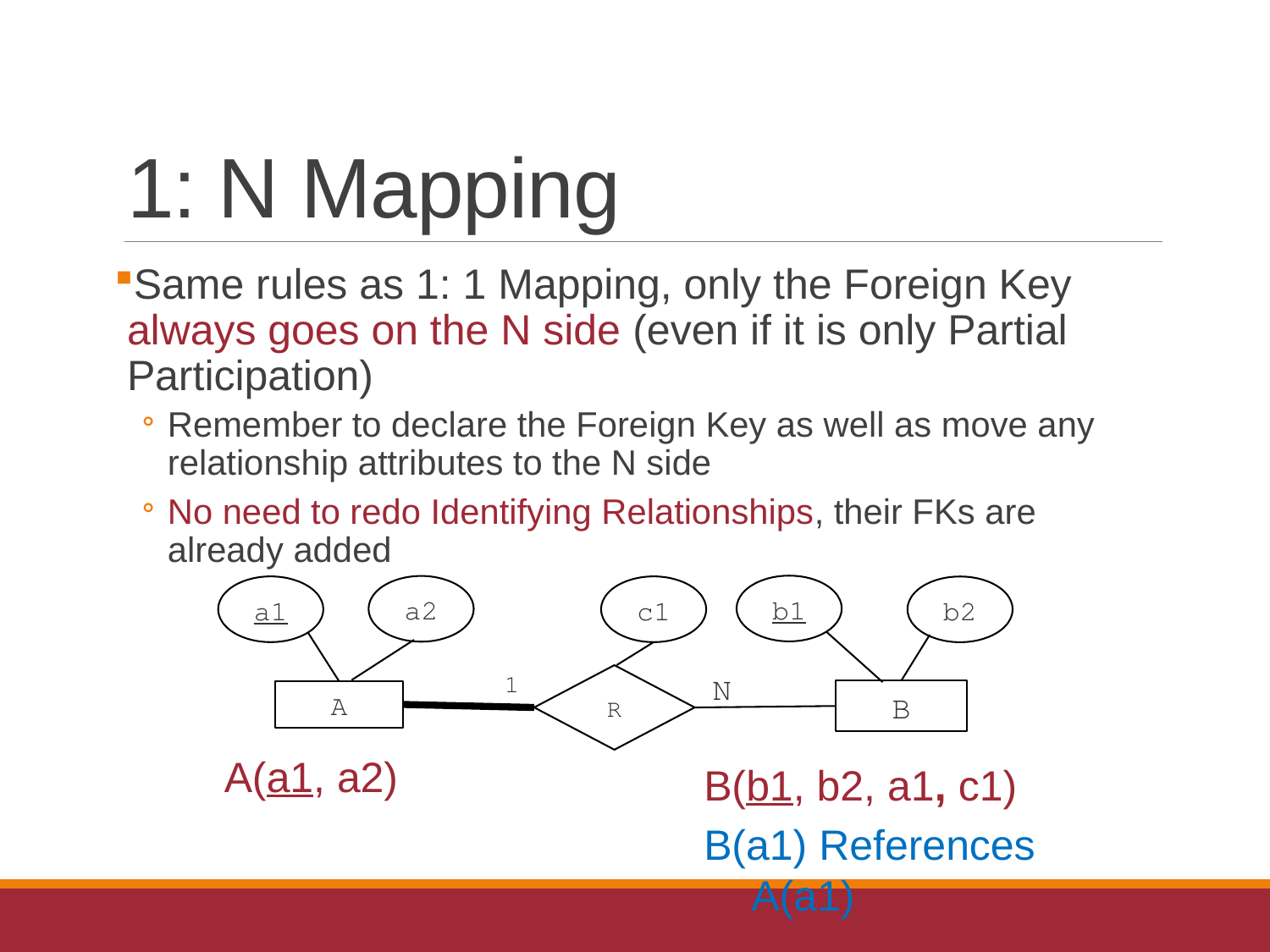

# 1: N Mapping
Same rules as 1: 1 Mapping, only the Foreign Key always goes on the N side (even if it is only Partial Participation)
Remember to declare the Foreign Key as well as move any relationship attributes to the N side
No need to redo Identifying Relationships, their FKs are already added
b1
a2
c1
a1
b2
1
N
R
B
A
A(a1, a2)
B(b1, b2, a1, c1)
B(a1) References A(a1)